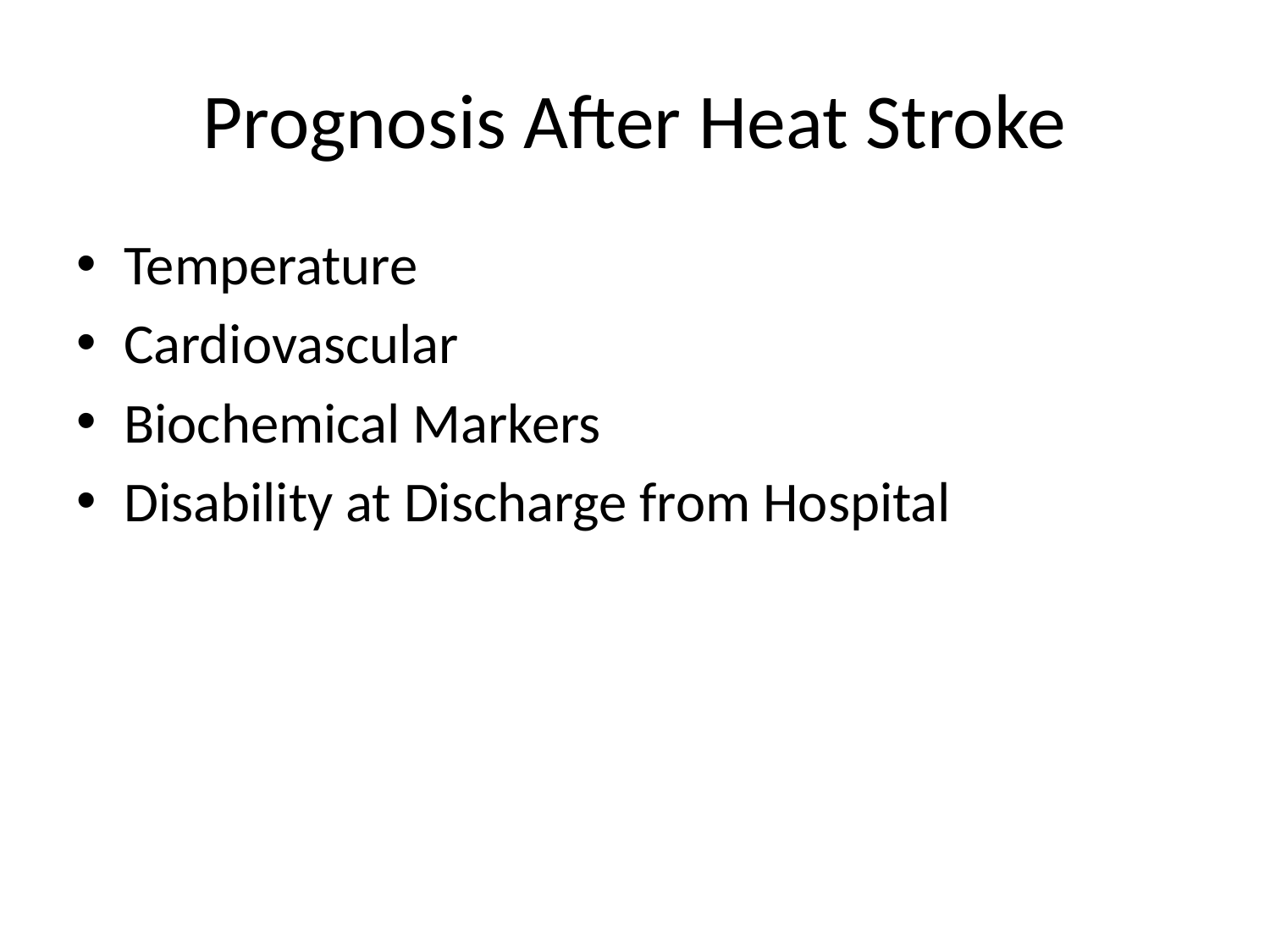

# Prognosis After Heat Stroke
Temperature
Cardiovascular
Biochemical Markers
Disability at Discharge from Hospital